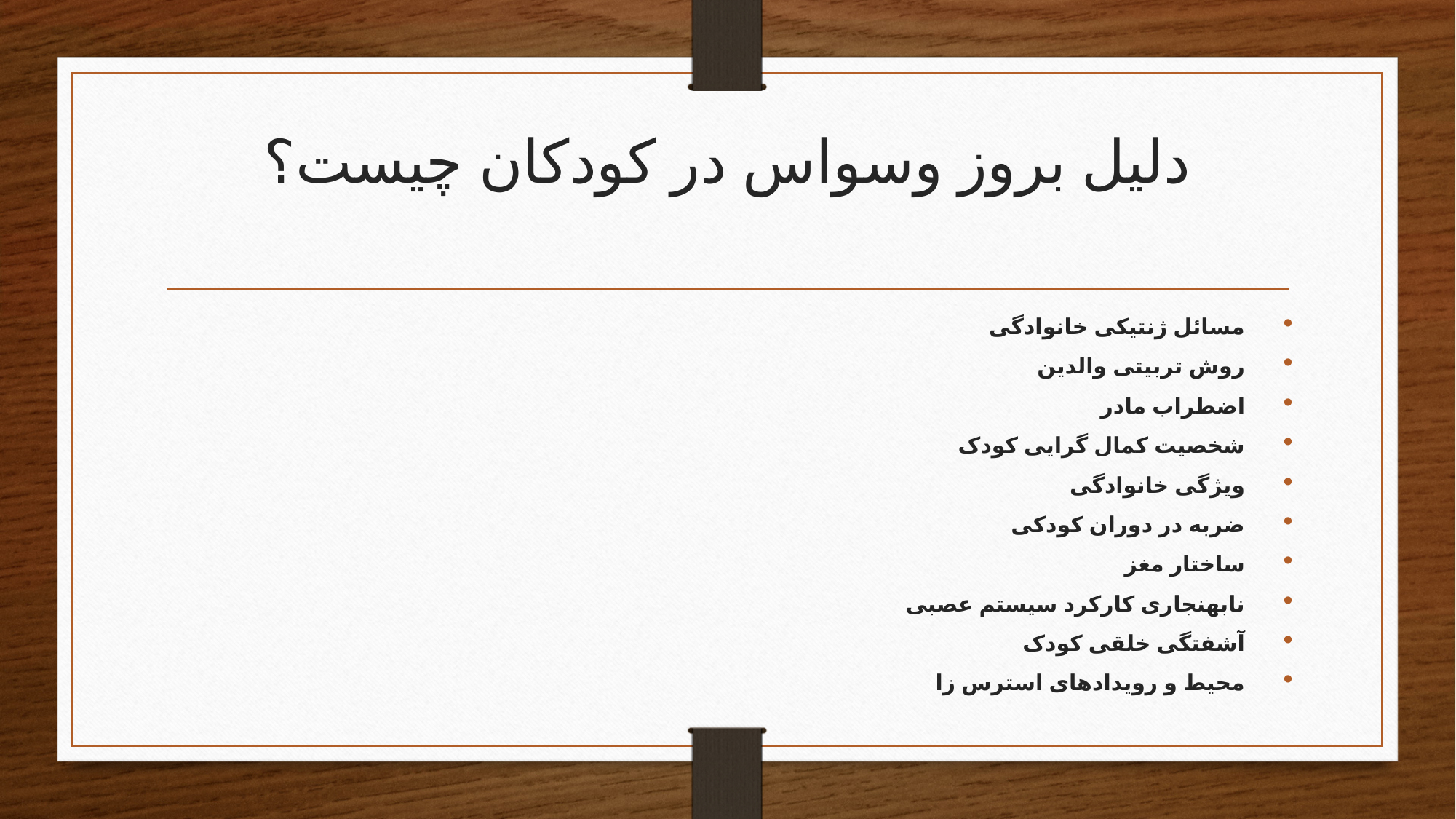

# دلیل بروز وسواس در کودکان چیست؟
مسائل ژنتیکی خانوادگی
روش تربیتی والدین
اضطراب مادر
شخصیت کمال گرایی کودک
ویژگی خانوادگی
ضربه در دوران کودکی
ساختار مغز
نابهنجاری كاركرد سیستم عصبی
آشفتگی خلقی کودک
محیط و رویداد‌های استرس زا